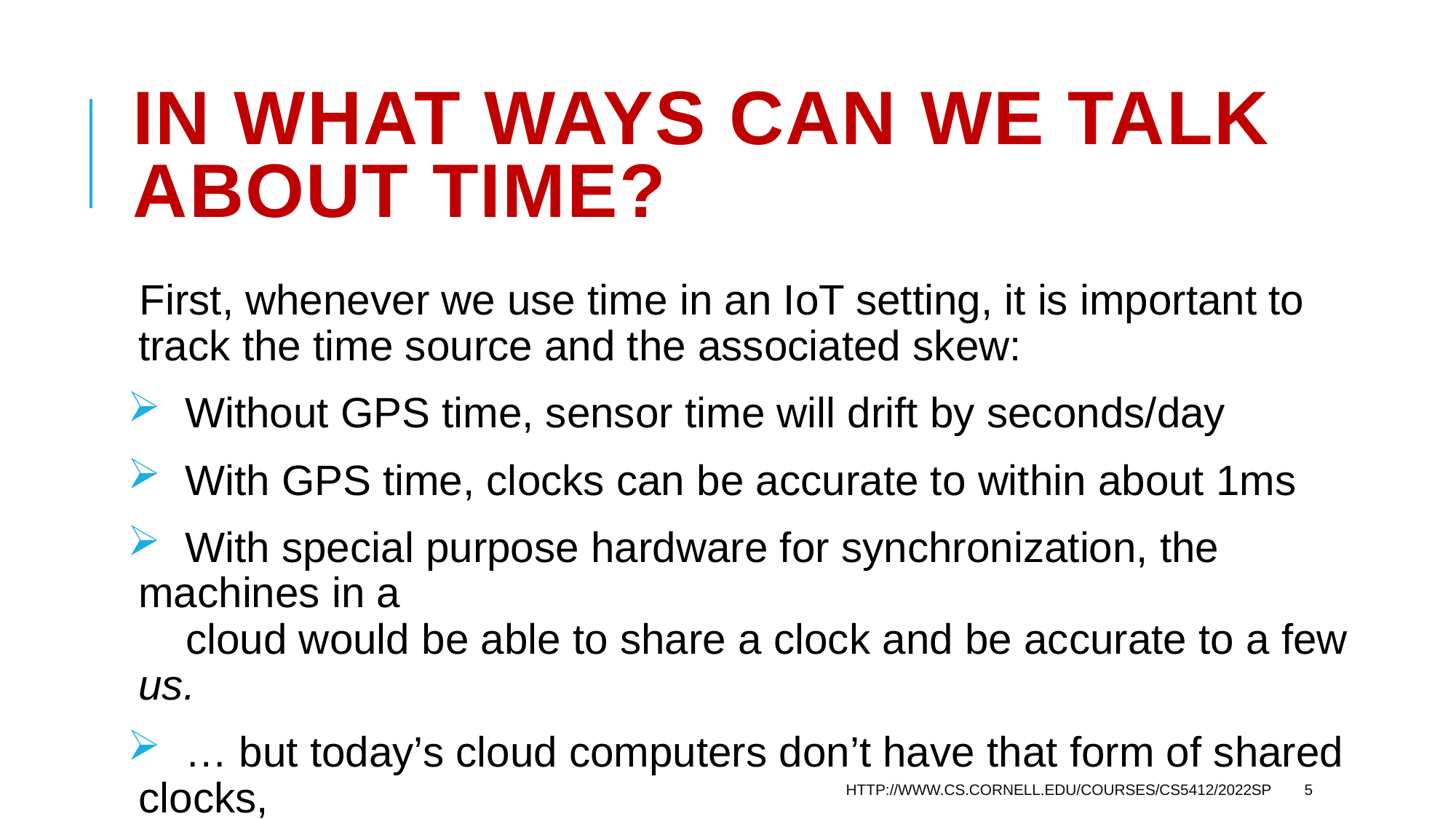

# In what ways can we talk about Time?
First, whenever we use time in an IoT setting, it is important to track the time source and the associated skew:
  Without GPS time, sensor time will drift by seconds/day
  With GPS time, clocks can be accurate to within about 1ms
  With special purpose hardware for synchronization, the machines in a
    cloud would be able to share a clock and be accurate to a few us.
  … but today’s cloud computers don’t have that form of shared clocks,
    and if virtualized, clocks can be quite inaccurate!  A total mess!
http://www.cs.cornell.edu/courses/cs5412/2022sp
5